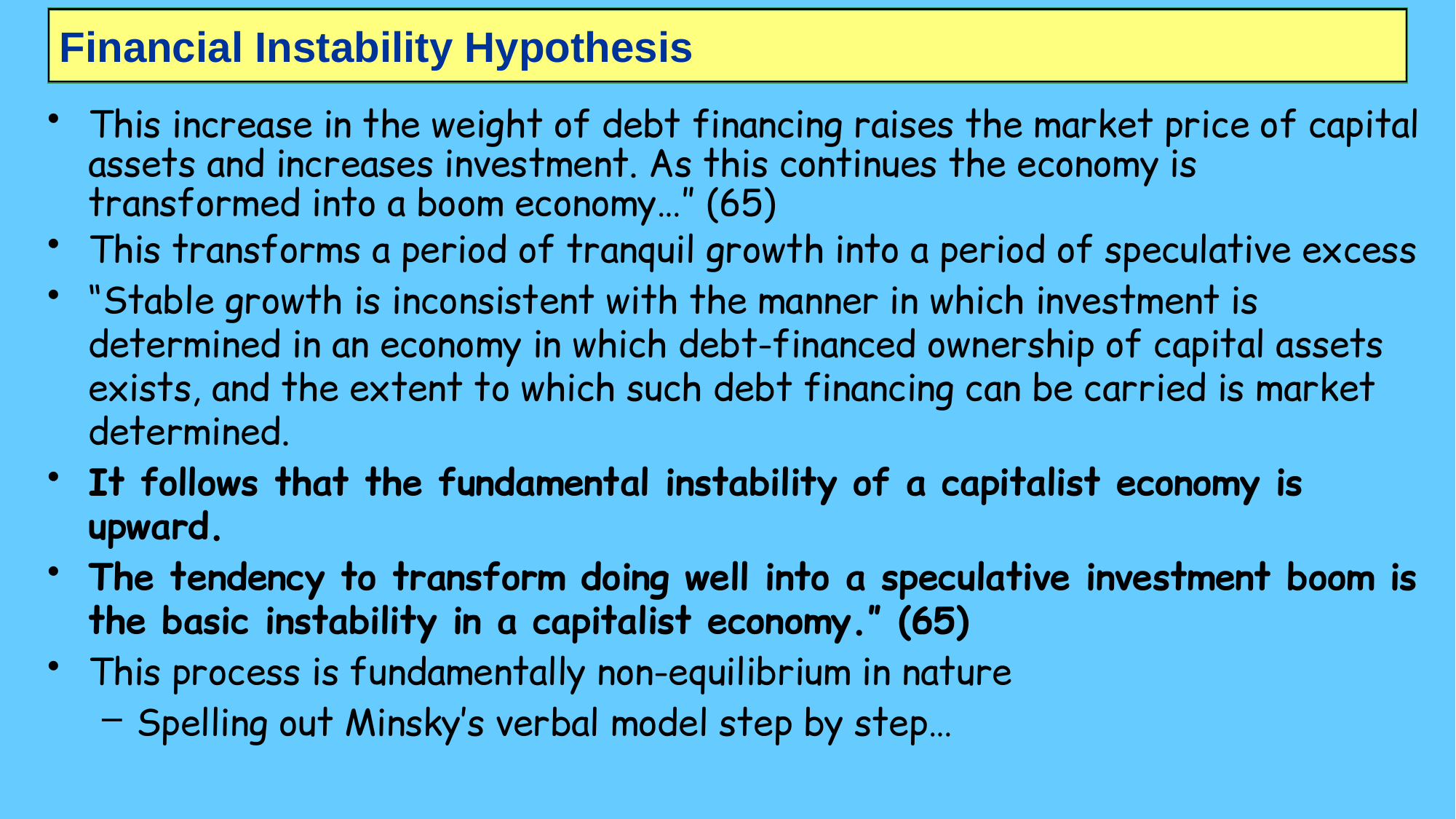

# Financial Instability Hypothesis
This increase in the weight of debt financing raises the market price of capital assets and increases investment. As this continues the economy is transformed into a boom economy…” (65)
This transforms a period of tranquil growth into a period of speculative excess
“Stable growth is inconsistent with the manner in which investment is determined in an economy in which debt-financed ownership of capital assets exists, and the extent to which such debt financing can be carried is market determined.
It follows that the fundamental instability of a capitalist economy is upward.
The tendency to transform doing well into a speculative investment boom is the basic instability in a capitalist economy.” (65)
This process is fundamentally non-equilibrium in nature
Spelling out Minsky’s verbal model step by step…